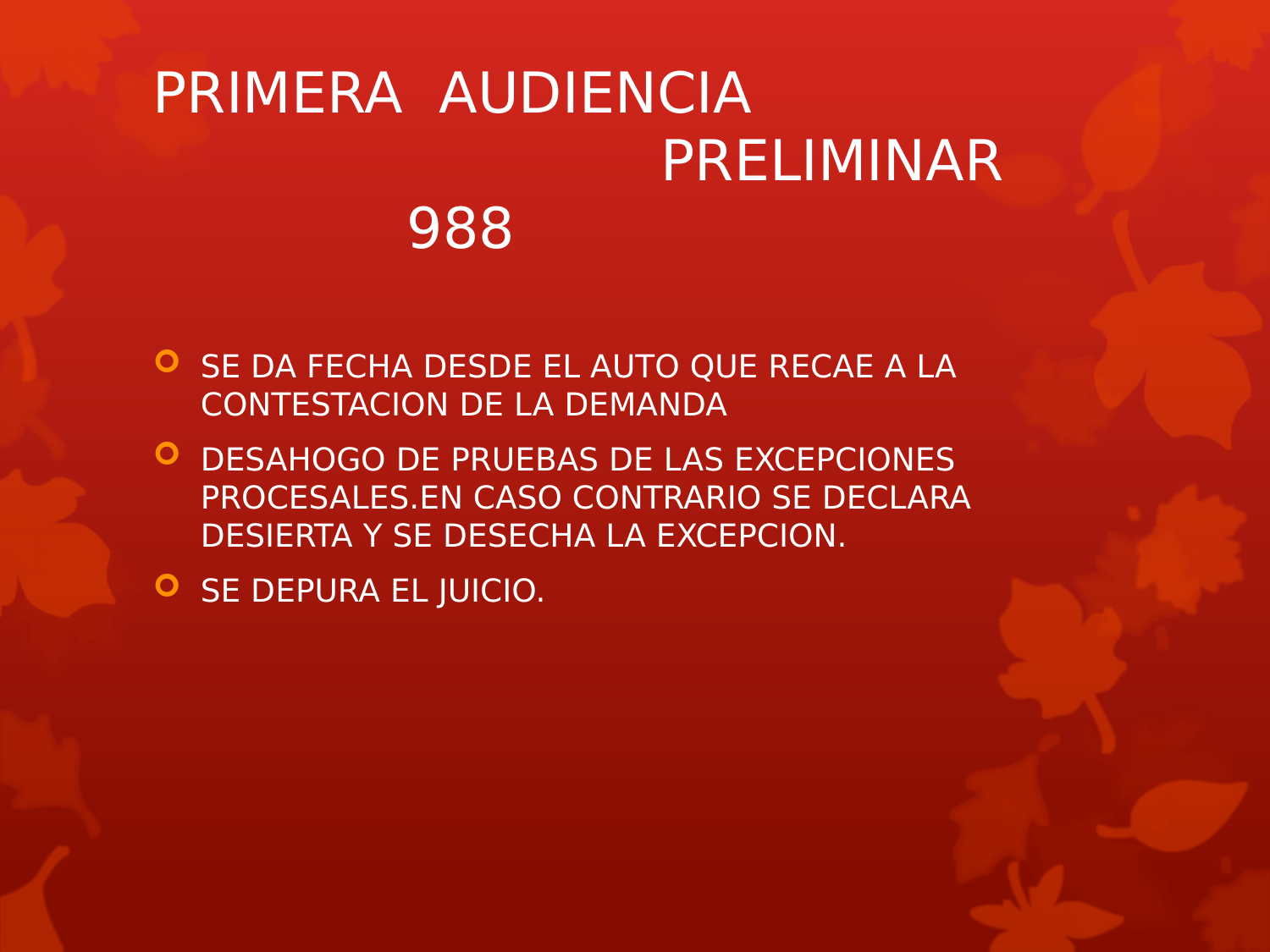

# PRIMERA  AUDIENCIA PRELIMINAR			988
SE DA FECHA DESDE EL AUTO QUE RECAE A LA CONTESTACION DE LA DEMANDA
DESAHOGO DE PRUEBAS DE LAS EXCEPCIONES PROCESALES.EN CASO CONTRARIO SE DECLARA DESIERTA Y SE DESECHA LA EXCEPCION.
SE DEPURA EL JUICIO.